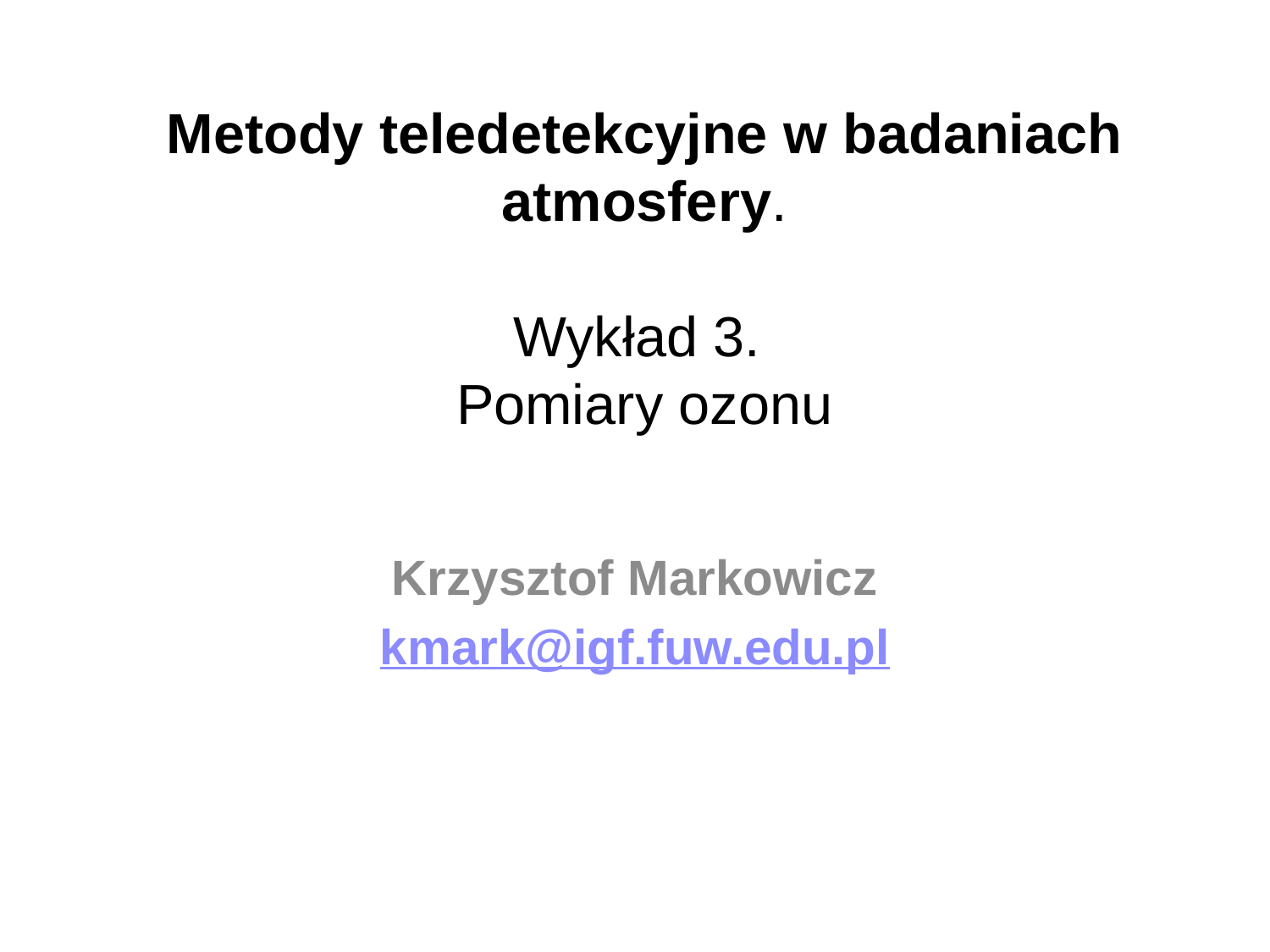

# Metody teledetekcyjne w badaniach atmosfery. Wykład 3. Pomiary ozonu
Krzysztof Markowicz
kmark@igf.fuw.edu.pl